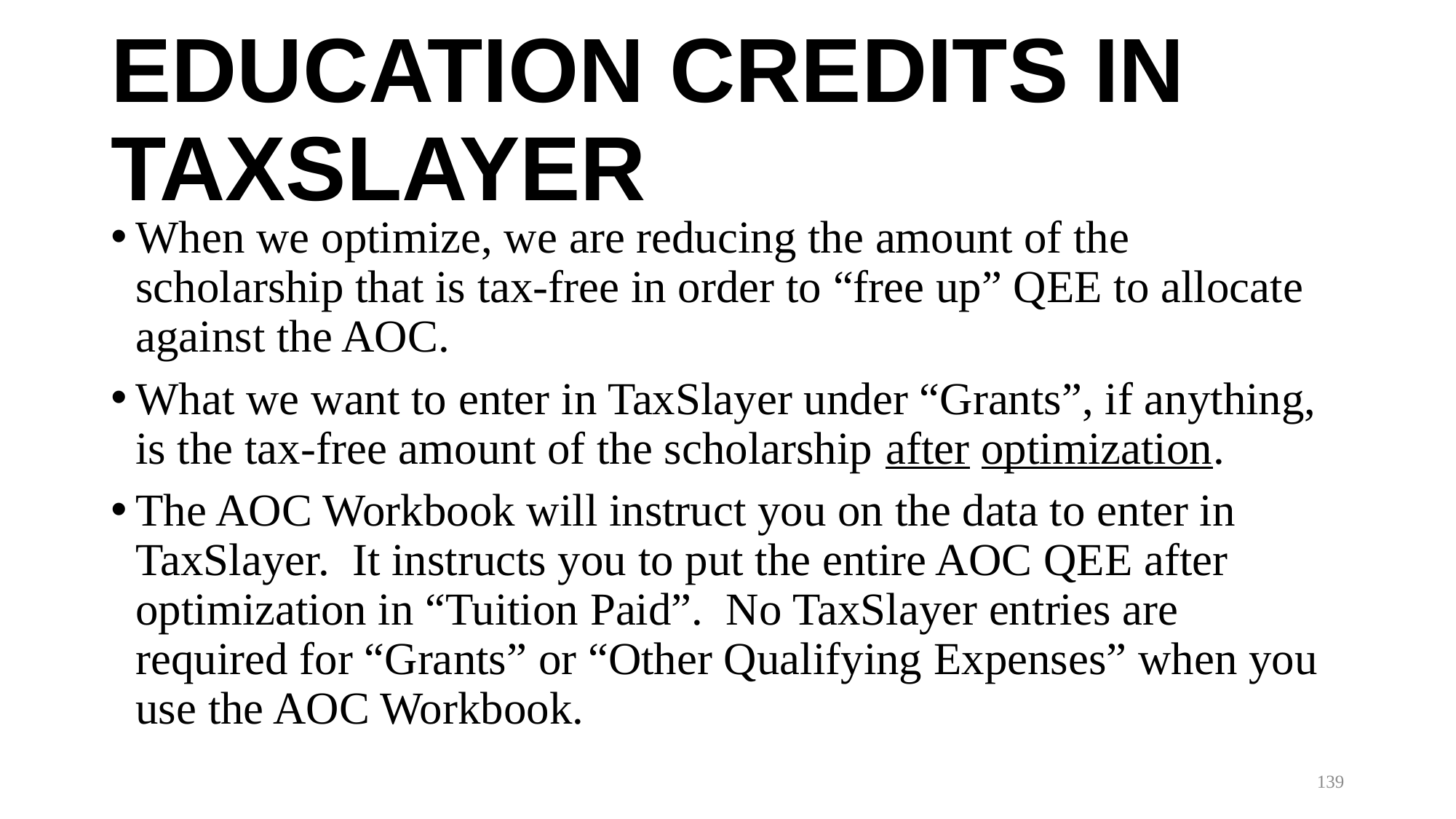

# EDUCATION CREDITS IN TAXSLAYER
When we optimize, we are reducing the amount of the  scholarship that is tax-free in order to “free up” QEE to allocate against the AOC.
What we want to enter in TaxSlayer under “Grants”, if anything, is the tax-free amount of the scholarship after optimization.
The AOC Workbook will instruct you on the data to enter in TaxSlayer.  It instructs you to put the entire AOC QEE after optimization in “Tuition Paid”.  No TaxSlayer entries are required for “Grants” or “Other Qualifying Expenses” when you use the AOC Workbook.
139